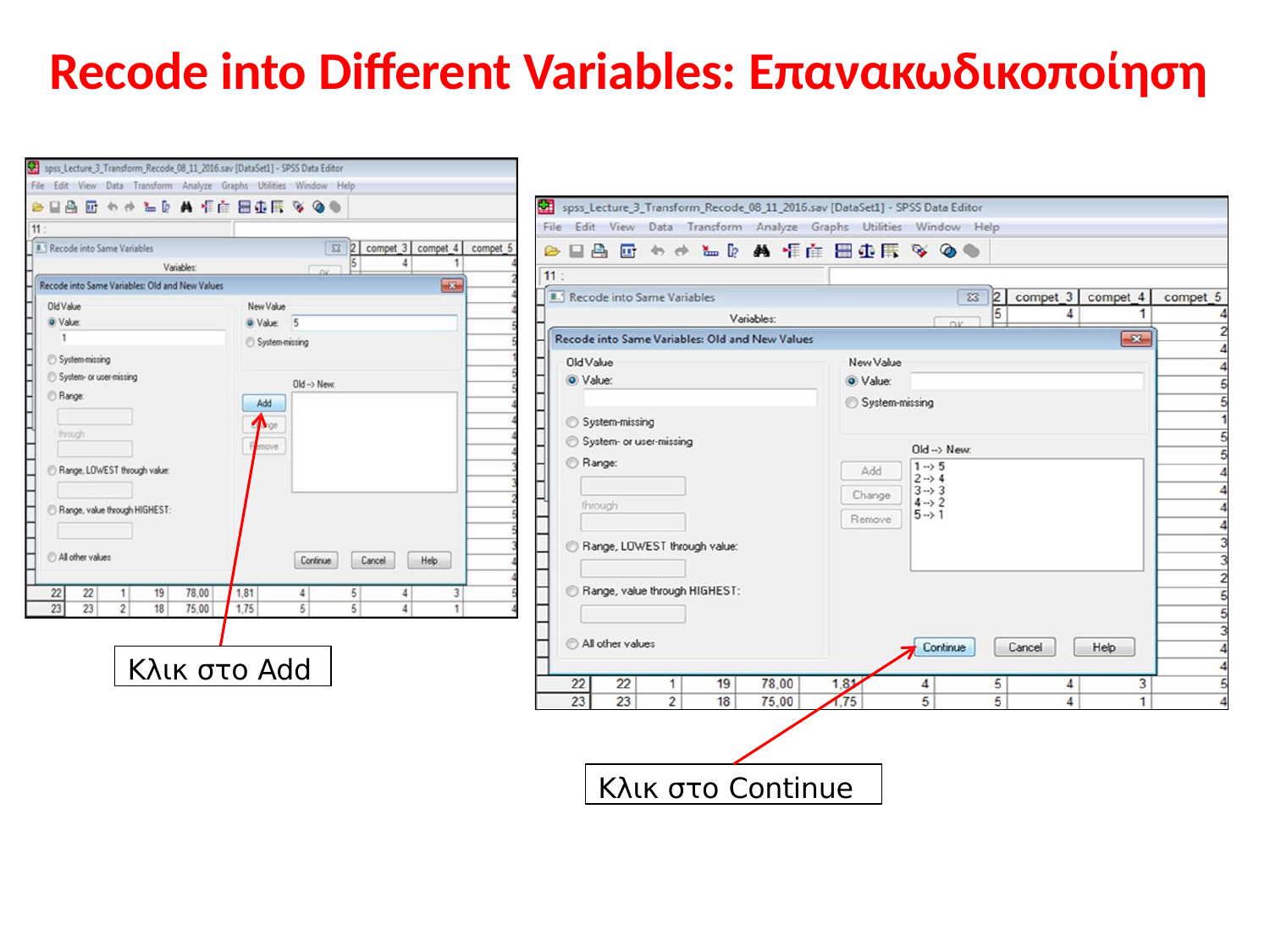

# Recode into Different Variables: Επανακωδικοποίηση

Κλικ στο Add
Κλικ στο Continue